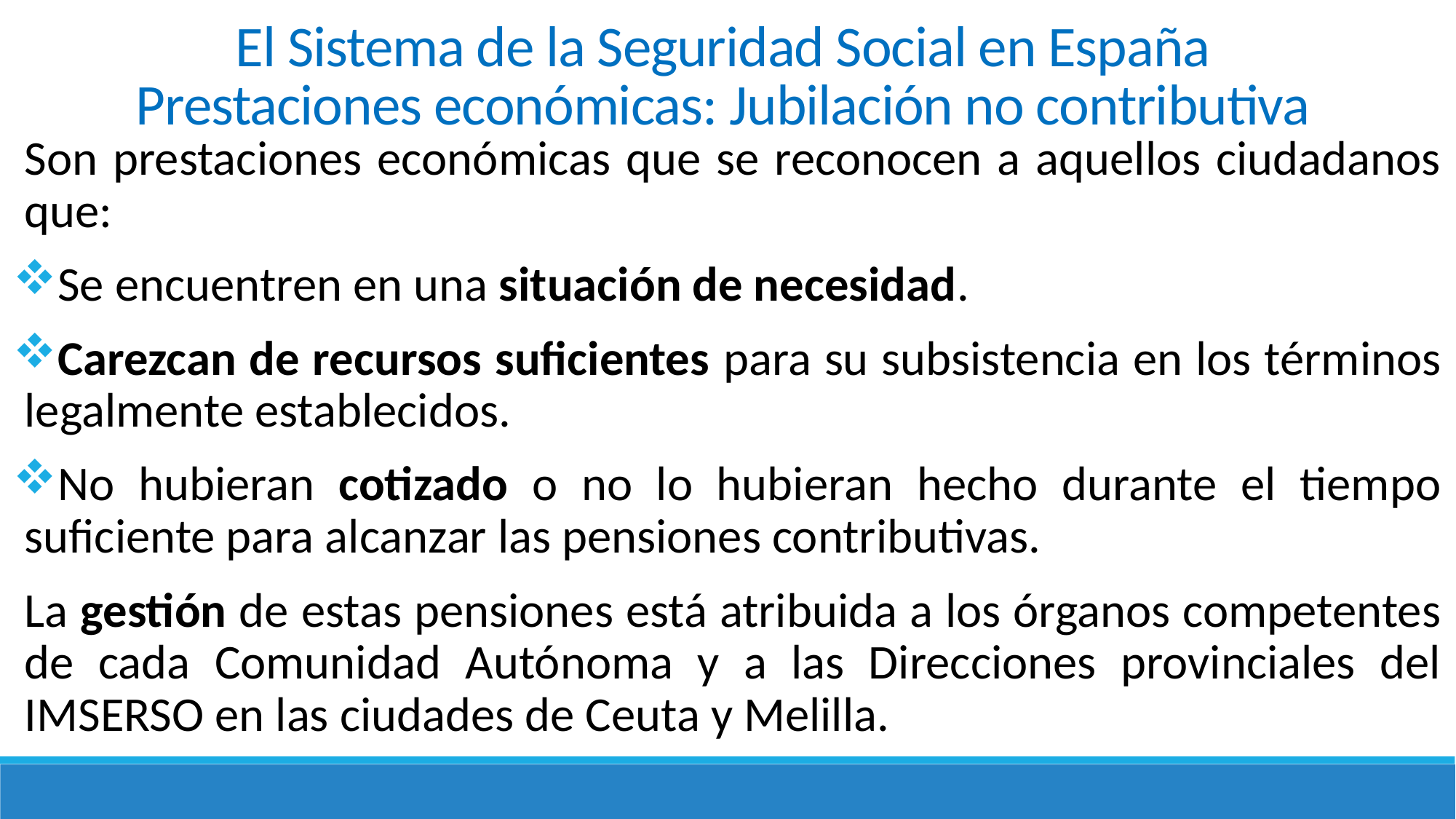

El Sistema de la Seguridad Social en España
Prestaciones económicas: Jubilación no contributiva
Son prestaciones económicas que se reconocen a aquellos ciudadanos que:
Se encuentren en una situación de necesidad.
Carezcan de recursos suficientes para su subsistencia en los términos legalmente establecidos.
No hubieran cotizado o no lo hubieran hecho durante el tiempo suficiente para alcanzar las pensiones contributivas.
La gestión de estas pensiones está atribuida a los órganos competentes de cada Comunidad Autónoma y a las Direcciones provinciales del IMSERSO en las ciudades de Ceuta y Melilla.